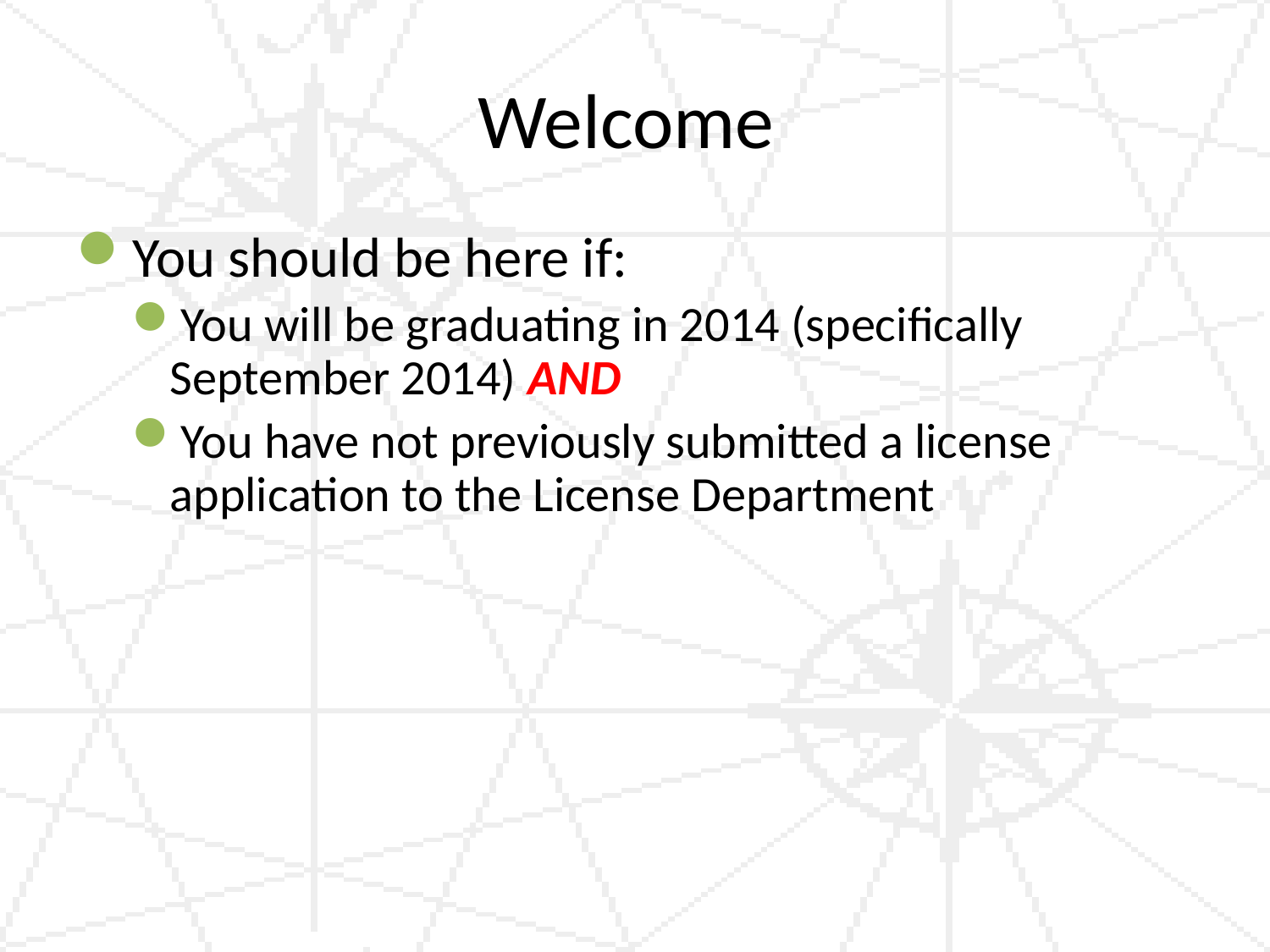

# Welcome
You should be here if:
You will be graduating in 2014 (specifically September 2014) AND
You have not previously submitted a license application to the License Department